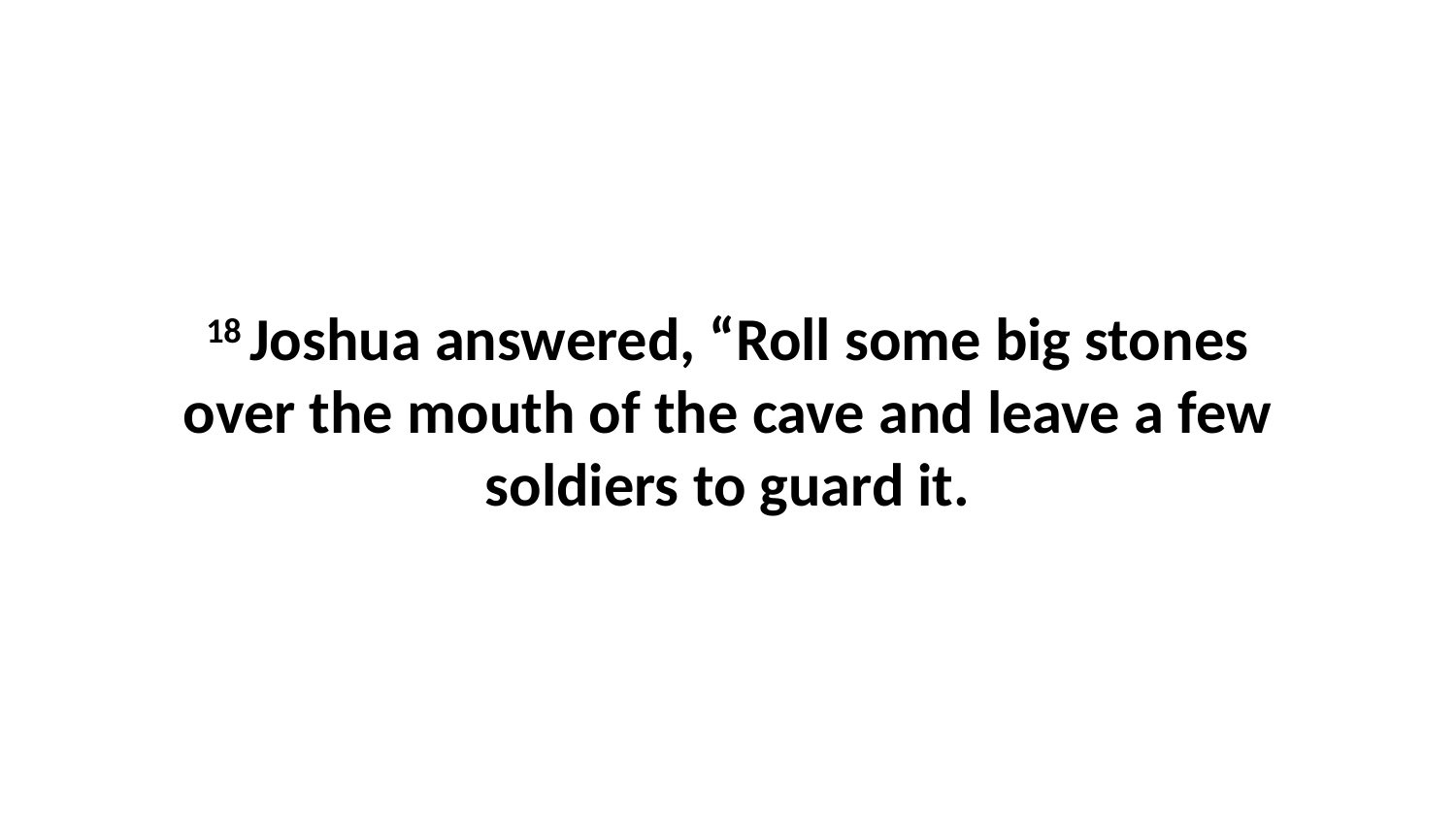

18 Joshua answered, “Roll some big stones over the mouth of the cave and leave a few soldiers to guard it.